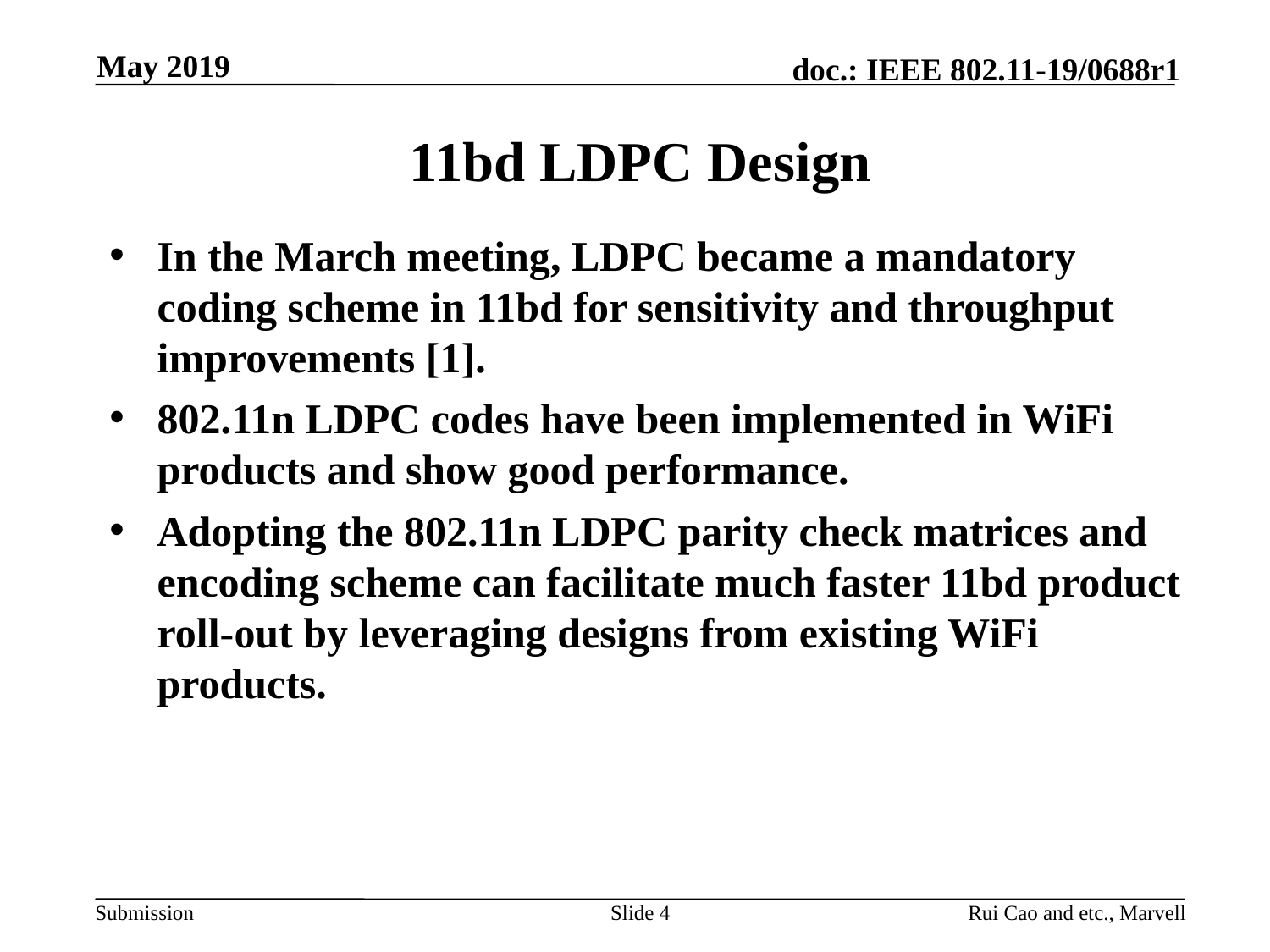

May 2019
# 11bd LDPC Design
In the March meeting, LDPC became a mandatory coding scheme in 11bd for sensitivity and throughput improvements [1].
802.11n LDPC codes have been implemented in WiFi products and show good performance.
Adopting the 802.11n LDPC parity check matrices and encoding scheme can facilitate much faster 11bd product roll-out by leveraging designs from existing WiFi products.
Slide 4
Rui Cao and etc., Marvell